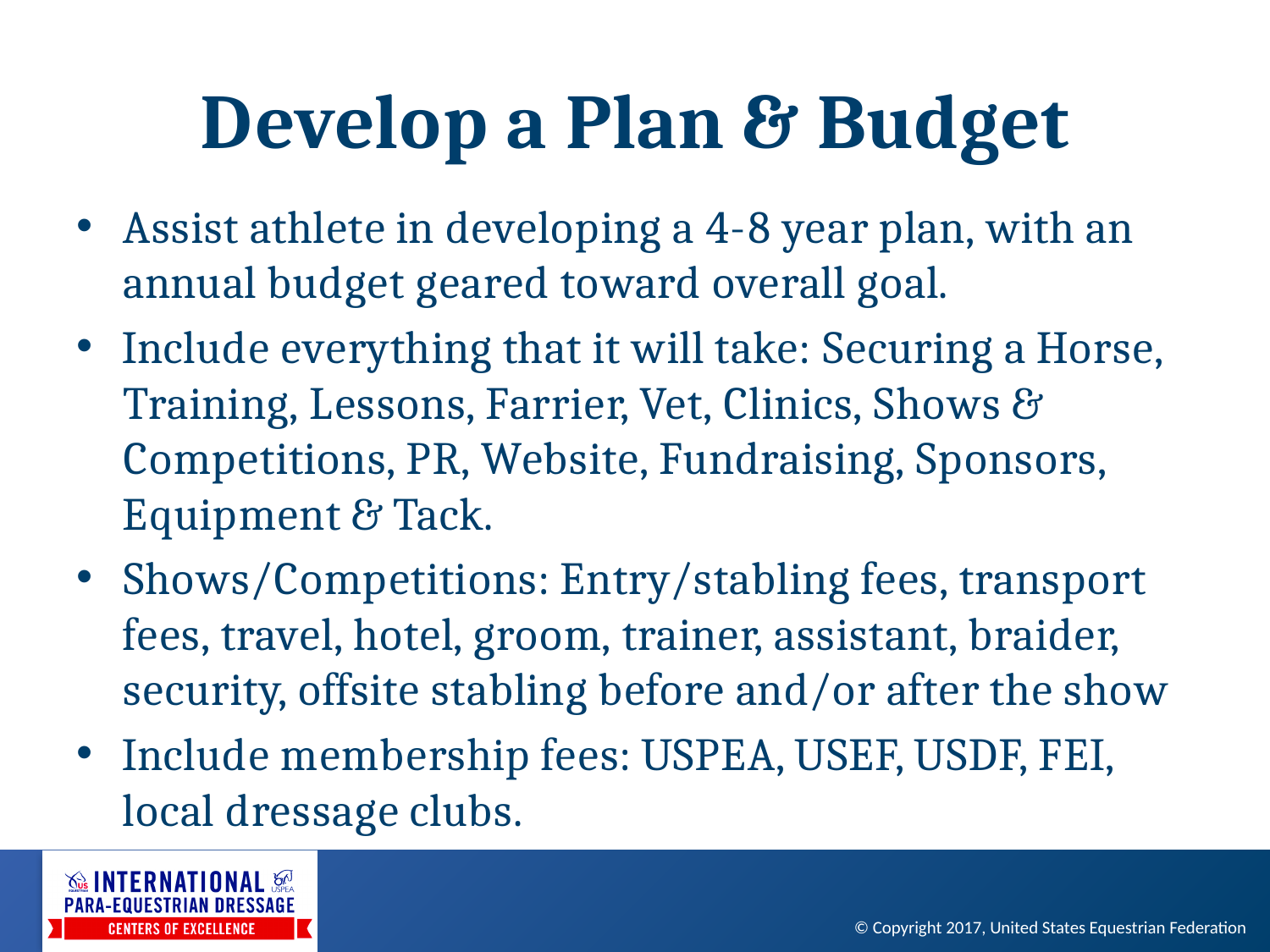

# Develop a Plan & Budget
Assist athlete in developing a 4-8 year plan, with an annual budget geared toward overall goal.
Include everything that it will take: Securing a Horse, Training, Lessons, Farrier, Vet, Clinics, Shows & Competitions, PR, Website, Fundraising, Sponsors, Equipment & Tack.
Shows/Competitions: Entry/stabling fees, transport fees, travel, hotel, groom, trainer, assistant, braider, security, offsite stabling before and/or after the show
Include membership fees: USPEA, USEF, USDF, FEI, local dressage clubs.

© Copyright 2017, United States Equestrian Federation